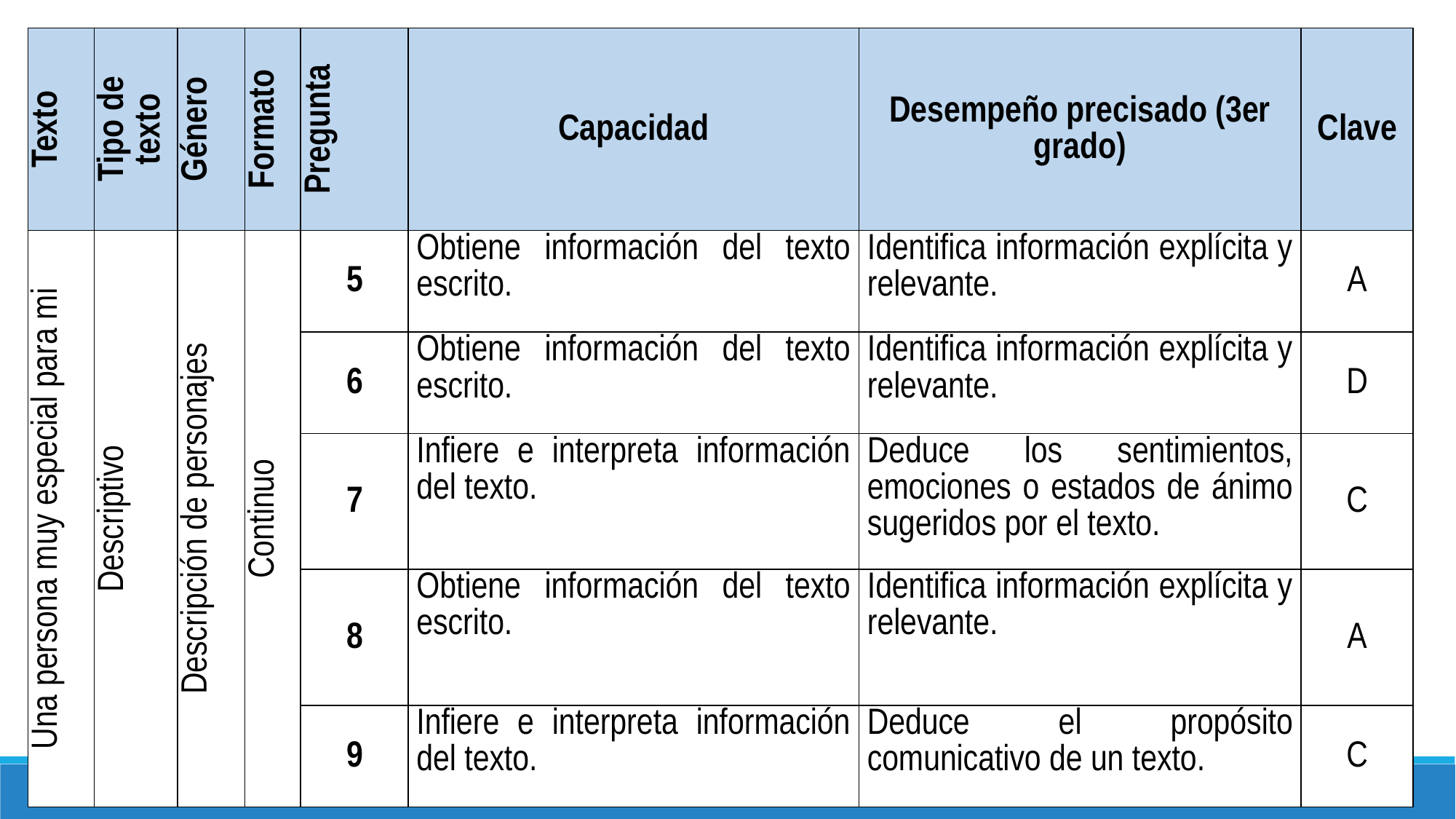

| Texto | Tipo de texto | Género | Formato | Pregunta | Capacidad | Desempeño precisado (3er grado) | Clave |
| --- | --- | --- | --- | --- | --- | --- | --- |
| Una persona muy especial para mi | Descriptivo | Descripción de personajes | Continuo | 5 | Obtiene información del texto escrito. | Identifica información explícita y relevante. | A |
|  |  |  |  | 6 | Obtiene información del texto escrito. | Identifica información explícita y relevante. | D |
|  |  |  |  | 7 | Infiere e interpreta información del texto. | Deduce los sentimientos, emociones o estados de ánimo sugeridos por el texto. | C |
|  |  |  |  | 8 | Obtiene información del texto escrito. | Identifica información explícita y relevante. | A |
|  |  |  |  | 9 | Infiere e interpreta información del texto. | Deduce el propósito comunicativo de un texto. | C |